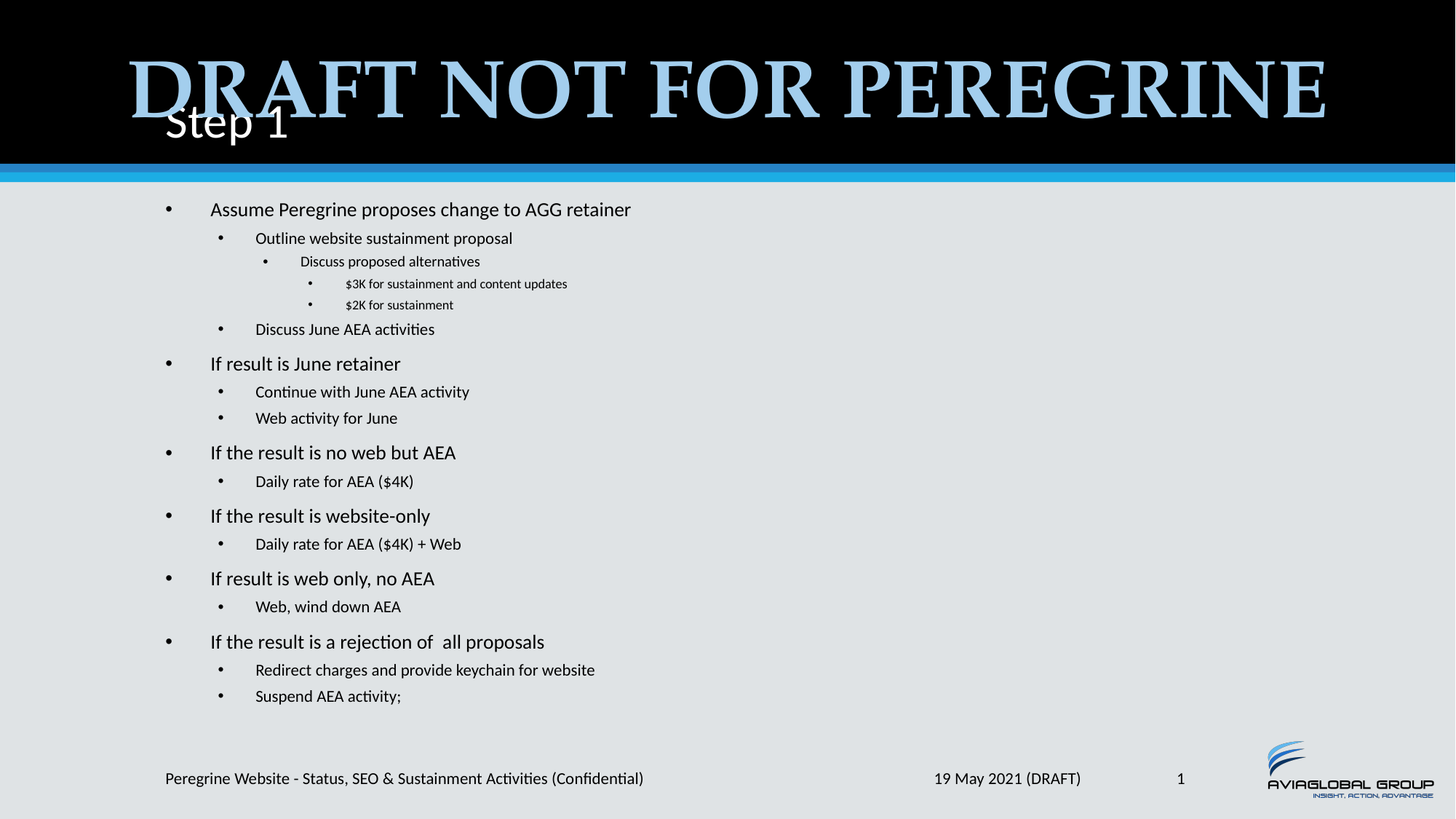

DRAFT NOT FOR PEREGRINE
# Step 1
Assume Peregrine proposes change to AGG retainer
Outline website sustainment proposal
Discuss proposed alternatives
$3K for sustainment and content updates
$2K for sustainment
Discuss June AEA activities
If result is June retainer
Continue with June AEA activity
Web activity for June
If the result is no web but AEA
Daily rate for AEA ($4K)
If the result is website-only
Daily rate for AEA ($4K) + Web
If result is web only, no AEA
Web, wind down AEA
If the result is a rejection of  all proposals
Redirect charges and provide keychain for website
Suspend AEA activity;
Peregrine Website - Status, SEO & Sustainment Activities (Confidential)
19 May 2021 (DRAFT)
1